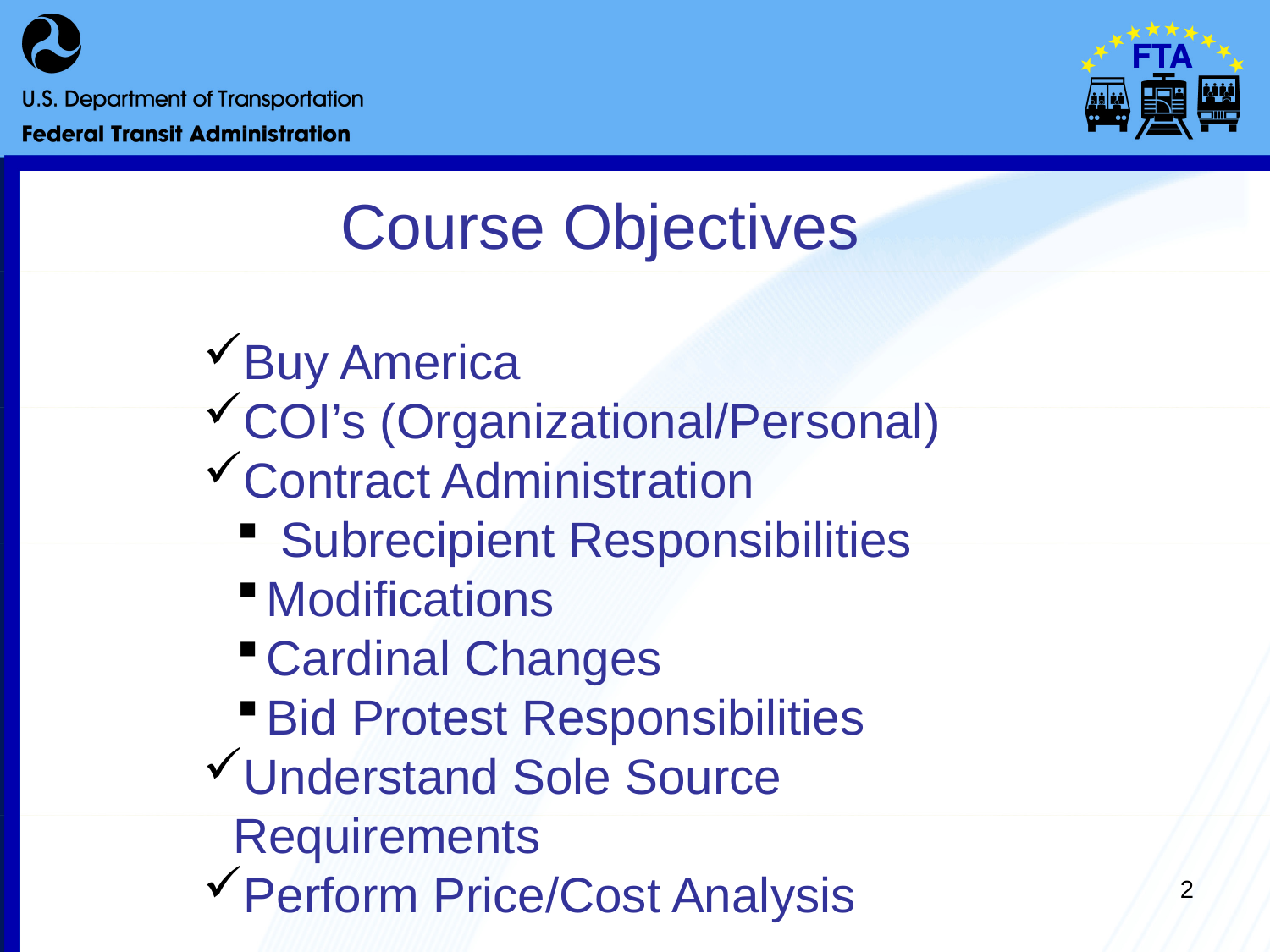

Course Objectives

Buy America
COI’s (Organizational/Personal)
Contract Administration
 Subrecipient Responsibilities
Modifications
Cardinal Changes
Bid Protest Responsibilities
Understand Sole Source Requirements
Perform Price/Cost Analysis
2